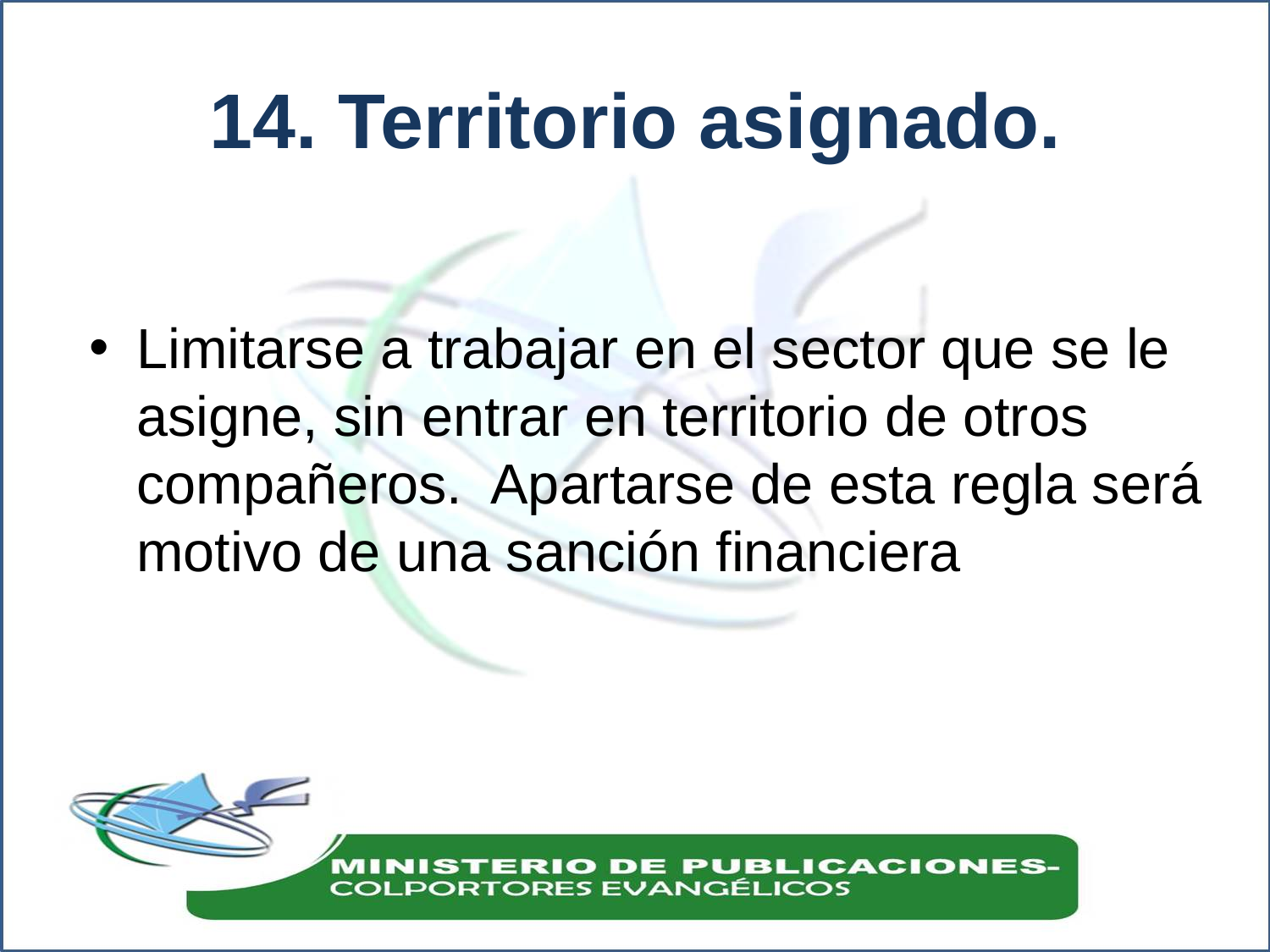

# 14. Territorio asignado.
Limitarse a trabajar en el sector que se le asigne, sin entrar en territorio de otros compañeros.  Apartarse de esta regla será motivo de una sanción financiera